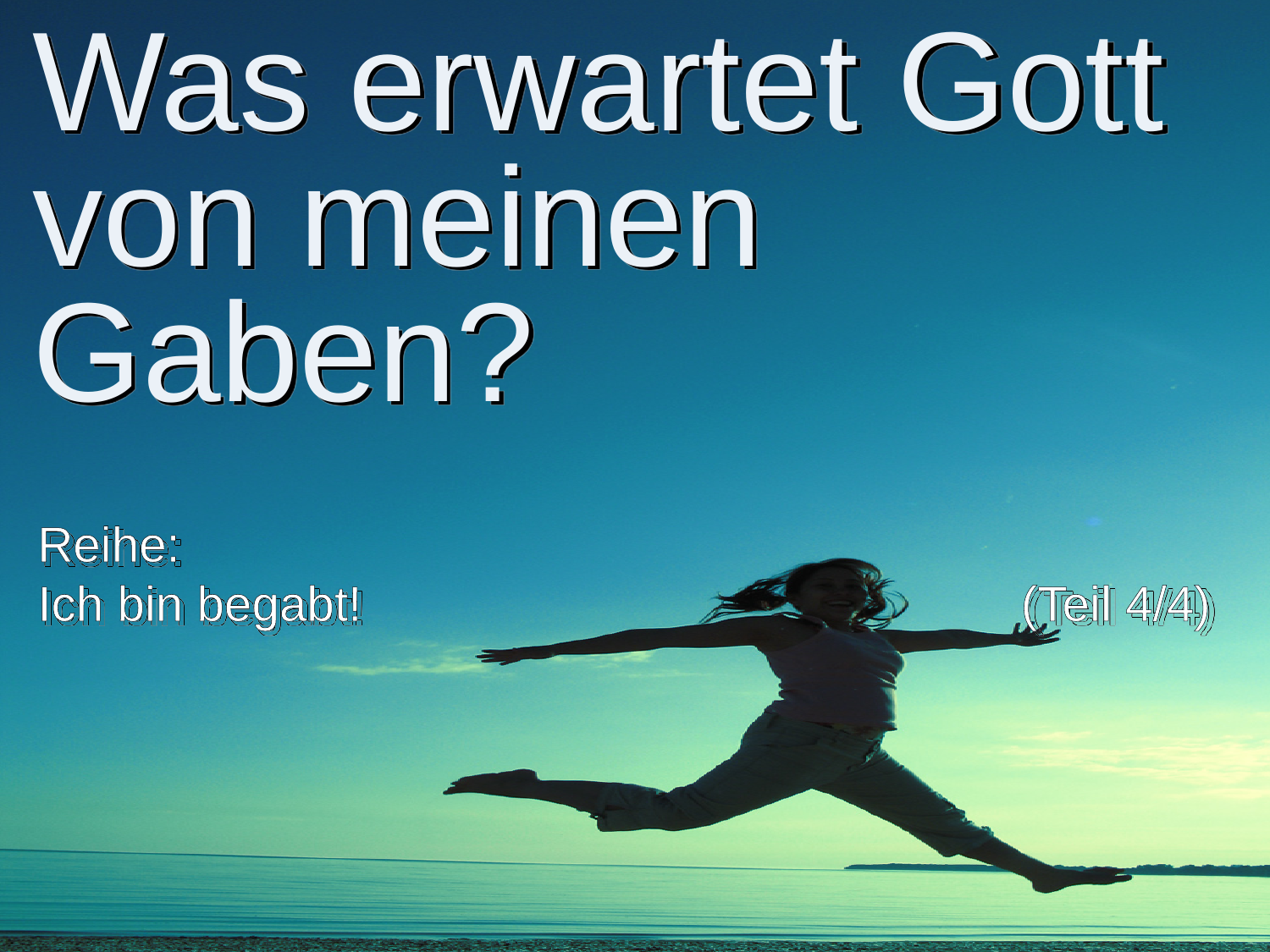

# Was erwartet Gott von meinen Gaben?
Reihe:
Ich bin begabt!                                                (Teil 4/4)